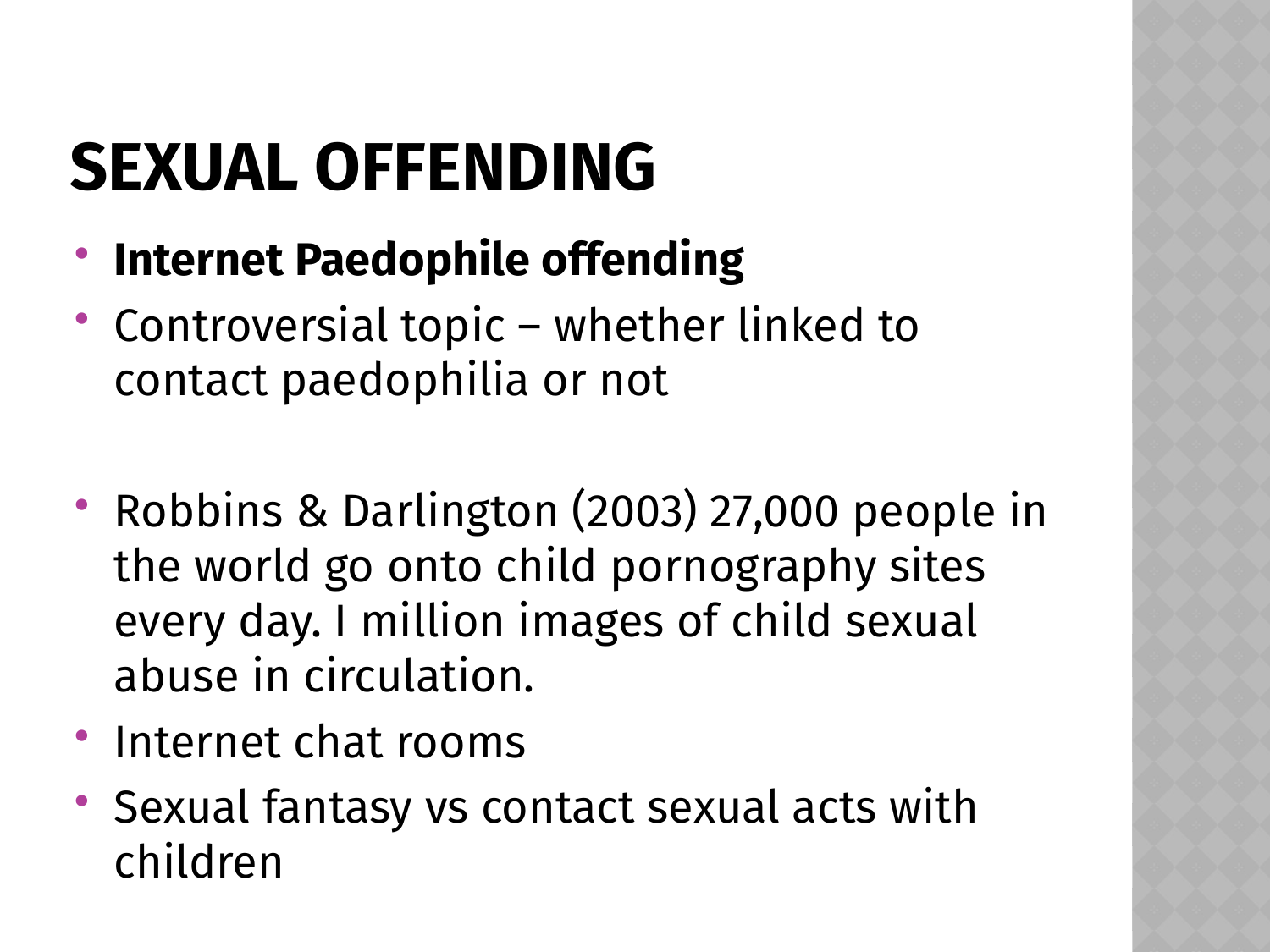

# Sexual Offending
Internet Paedophile offending
Controversial topic – whether linked to contact paedophilia or not

Robbins & Darlington (2003) 27,000 people in the world go onto child pornography sites every day. I million images of child sexual abuse in circulation.
Internet chat rooms
Sexual fantasy vs contact sexual acts with children